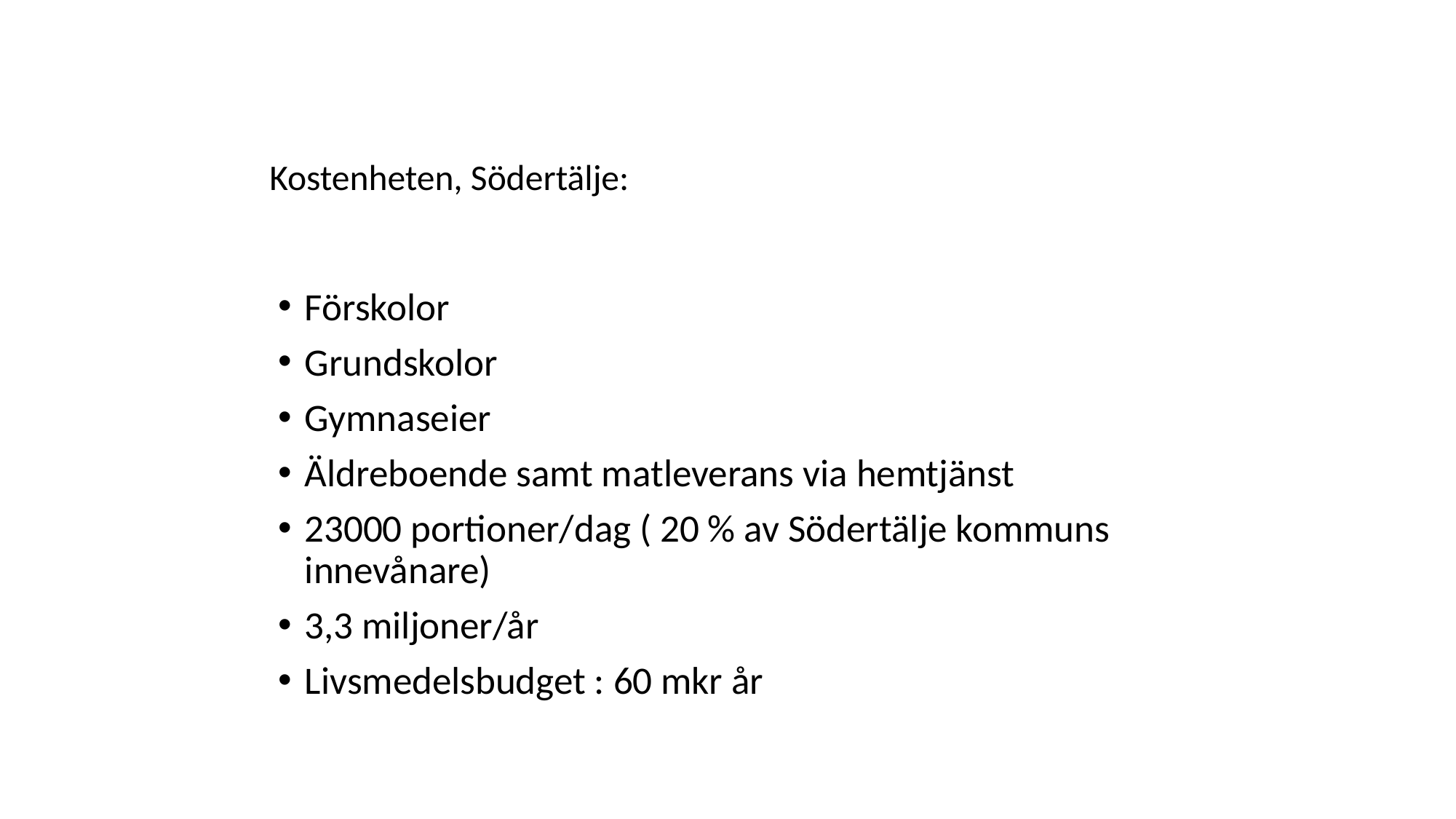

# Kostenheten, Södertälje:
Förskolor
Grundskolor
Gymnaseier
Äldreboende samt matleverans via hemtjänst
23000 portioner/dag ( 20 % av Södertälje kommuns innevånare)
3,3 miljoner/år
Livsmedelsbudget : 60 mkr år